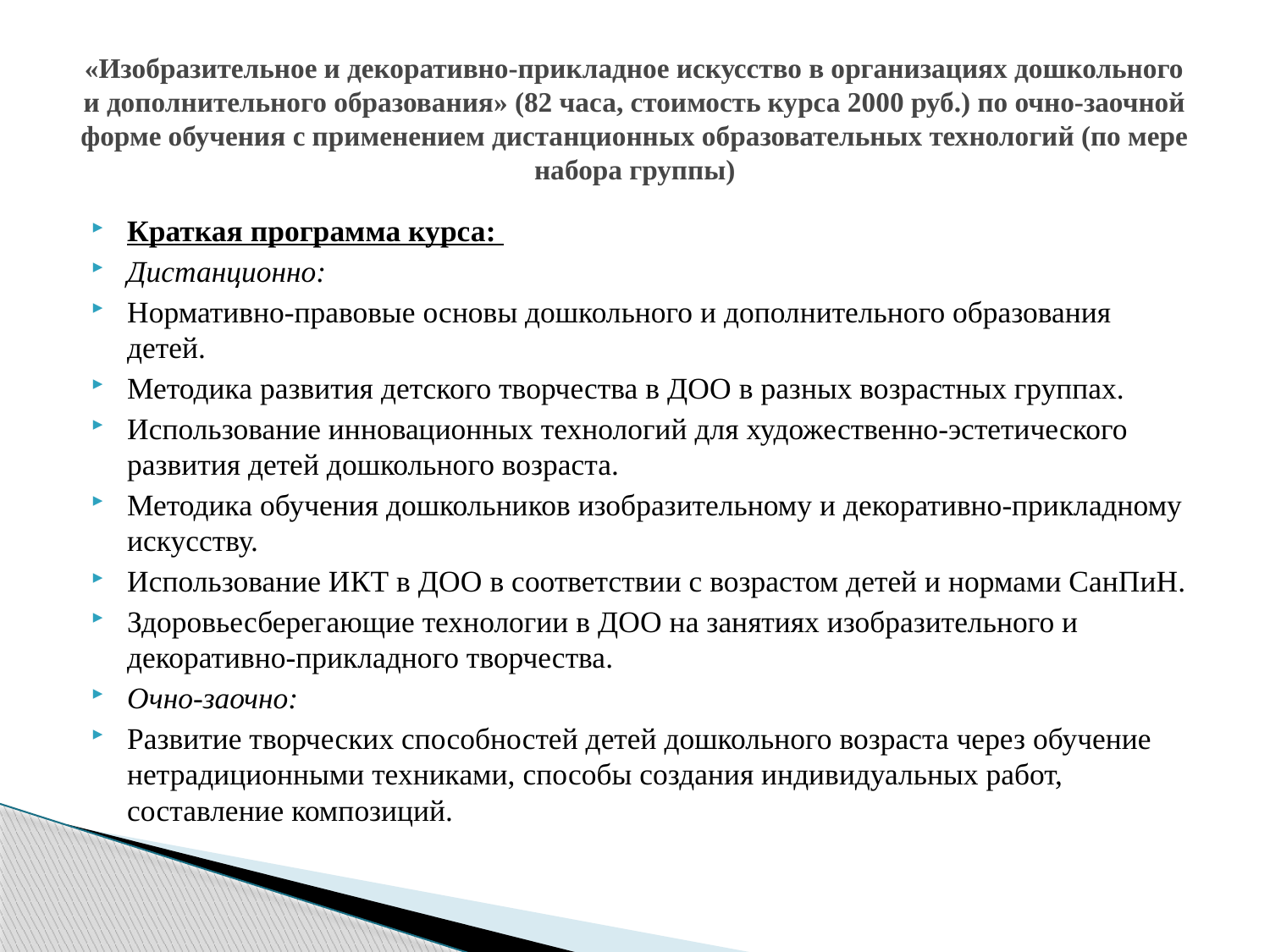

# «Изобразительное и декоративно-прикладное искусство в организациях дошкольного и дополнительного образования» (82 часа, стоимость курса 2000 руб.) по очно-заочной форме обучения с применением дистанционных образовательных технологий (по мере набора группы)
Краткая программа курса:
Дистанционно:
Нормативно-правовые основы дошкольного и дополнительного образования детей.
Методика развития детского творчества в ДОО в разных возрастных группах.
Использование инновационных технологий для художественно-эстетического развития детей дошкольного возраста.
Методика обучения дошкольников изобразительному и декоративно-прикладному искусству.
Использование ИКТ в ДОО в соответствии с возрастом детей и нормами СанПиН.
Здоровьесберегающие технологии в ДОО на занятиях изобразительного и декоративно-прикладного творчества.
Очно-заочно:
Развитие творческих способностей детей дошкольного возраста через обучение нетрадиционными техниками, способы создания индивидуальных работ, составление композиций.